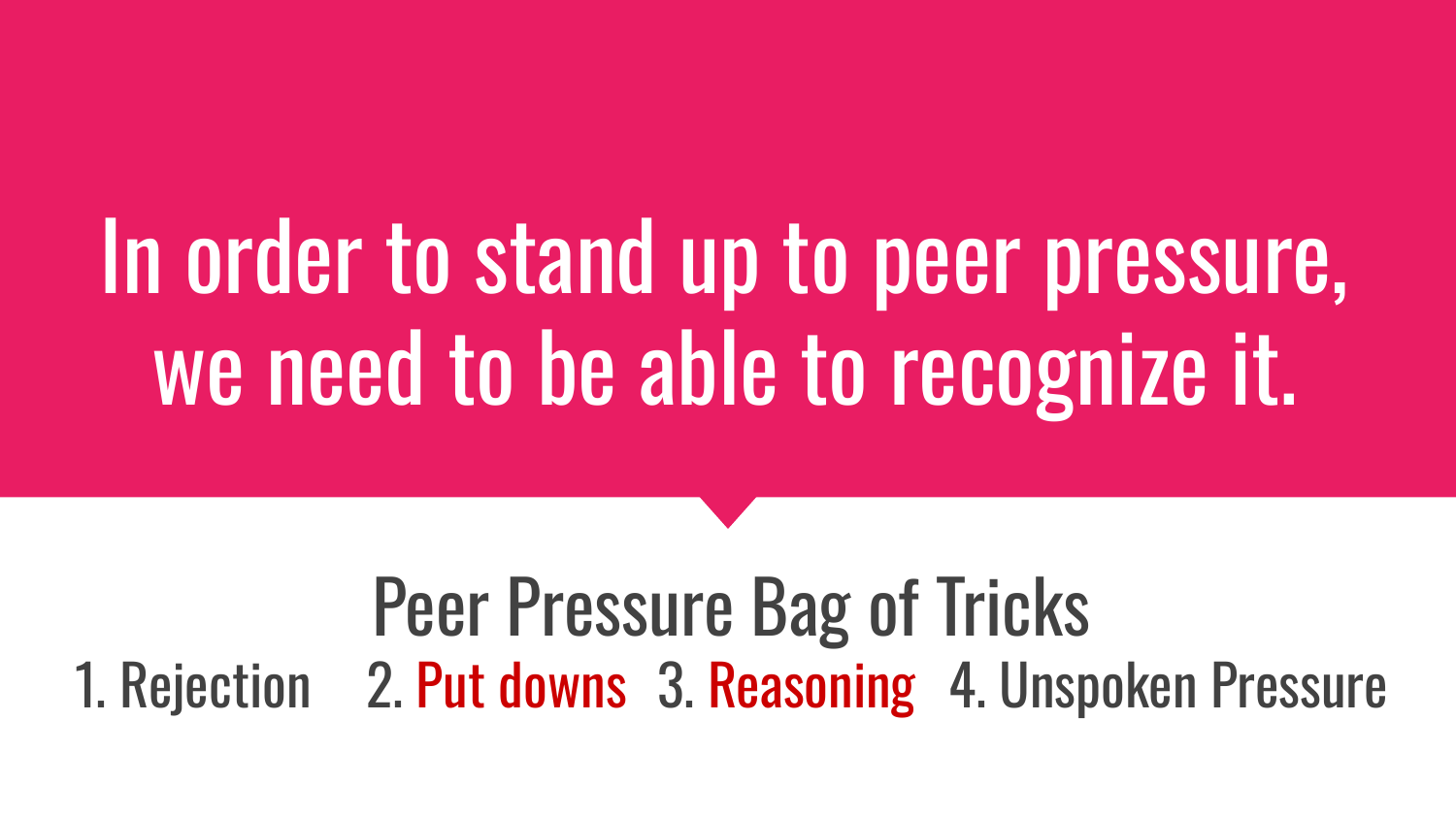

# In order to stand up to peer pressure, we need to be able to recognize it.
Peer Pressure Bag of Tricks
1. Rejection	2. Put downs	3. Reasoning	4. Unspoken Pressure